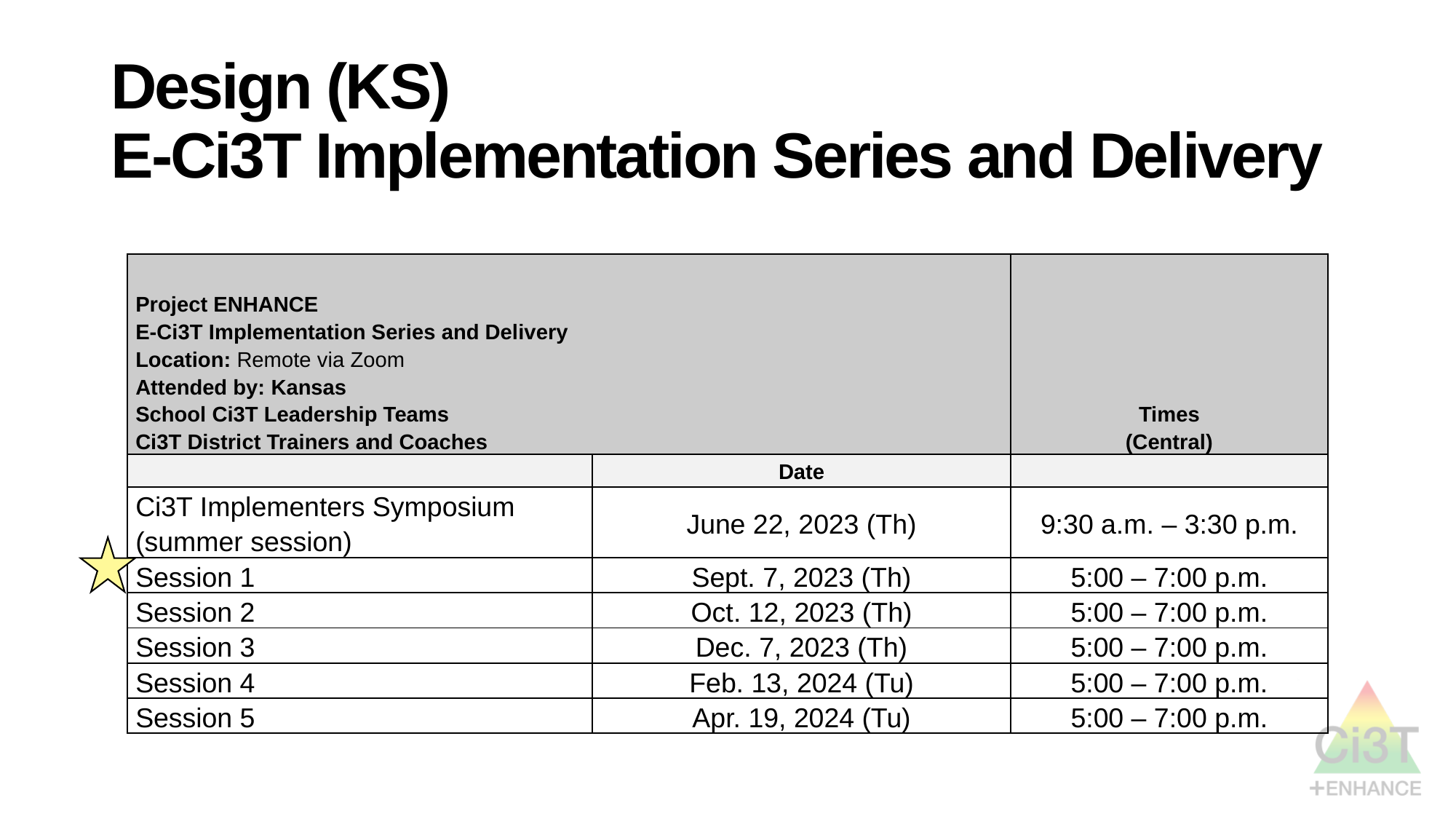

# Design (KS) E-Ci3T Implementation Series and Delivery
| Project ENHANCE E-Ci3T Implementation Series and Delivery Location: Remote via Zoom Attended by: Kansas School Ci3T Leadership Teams Ci3T District Trainers and Coaches |  | Times (Central) |
| --- | --- | --- |
|  | Date |  |
| Ci3T Implementers Symposium (summer session) | June 22, 2023 (Th) | 9:30 a.m. – 3:30 p.m. |
| Session 1 | Sept. 7, 2023 (Th) | 5:00 – 7:00 p.m. |
| Session 2 | Oct. 12, 2023 (Th) | 5:00 – 7:00 p.m. |
| Session 3 | Dec. 7, 2023 (Th) | 5:00 – 7:00 p.m. |
| Session 4 | Feb. 13, 2024 (Tu) | 5:00 – 7:00 p.m. |
| Session 5 | Apr. 19, 2024 (Tu) | 5:00 – 7:00 p.m. |